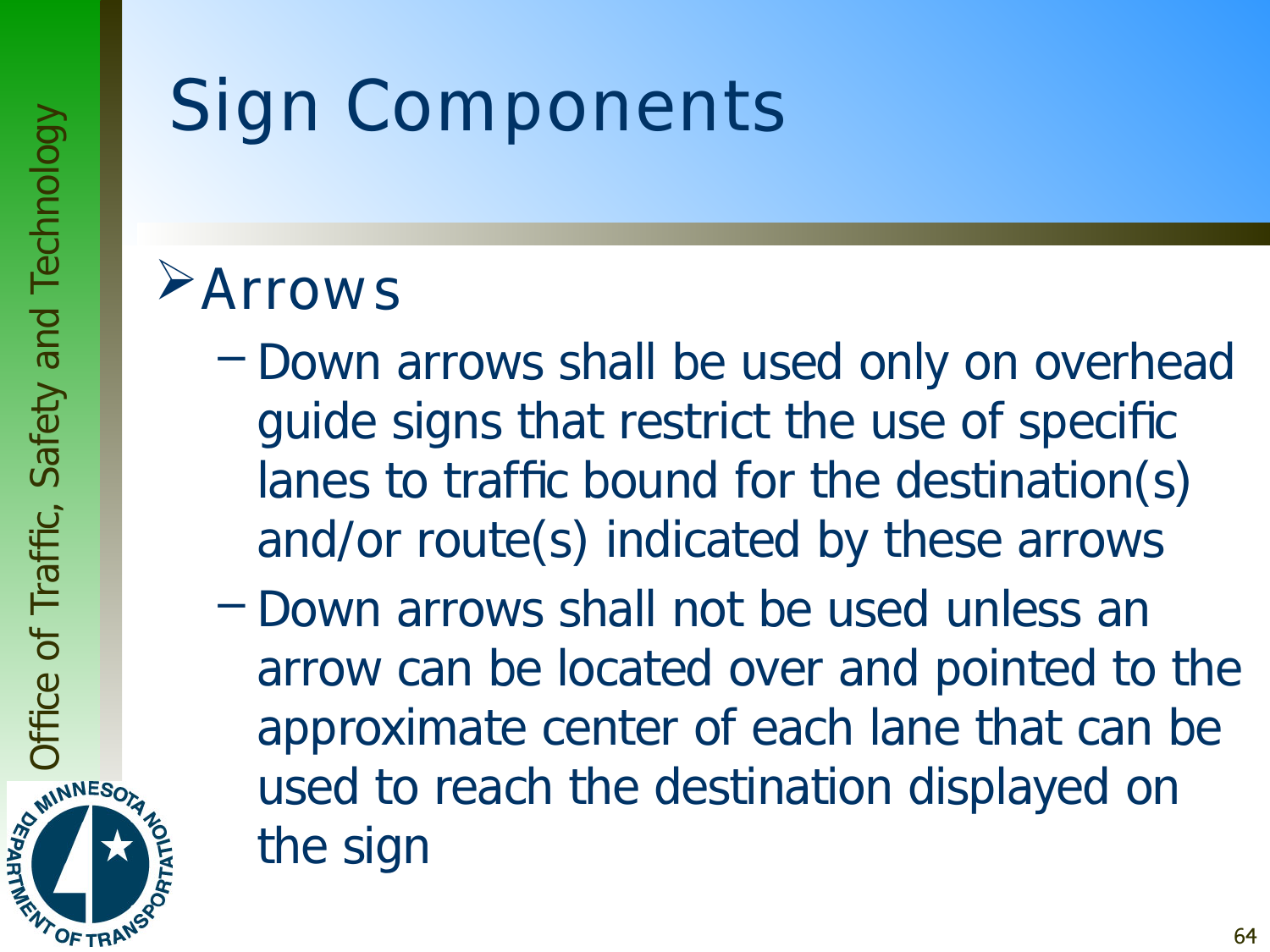

# Sign Components
Arrows
Down arrows shall be used only on overhead guide signs that restrict the use of specific lanes to traffic bound for the destination(s) and/or route(s) indicated by these arrows
Down arrows shall not be used unless an arrow can be located over and pointed to the approximate center of each lane that can be used to reach the destination displayed on the sign